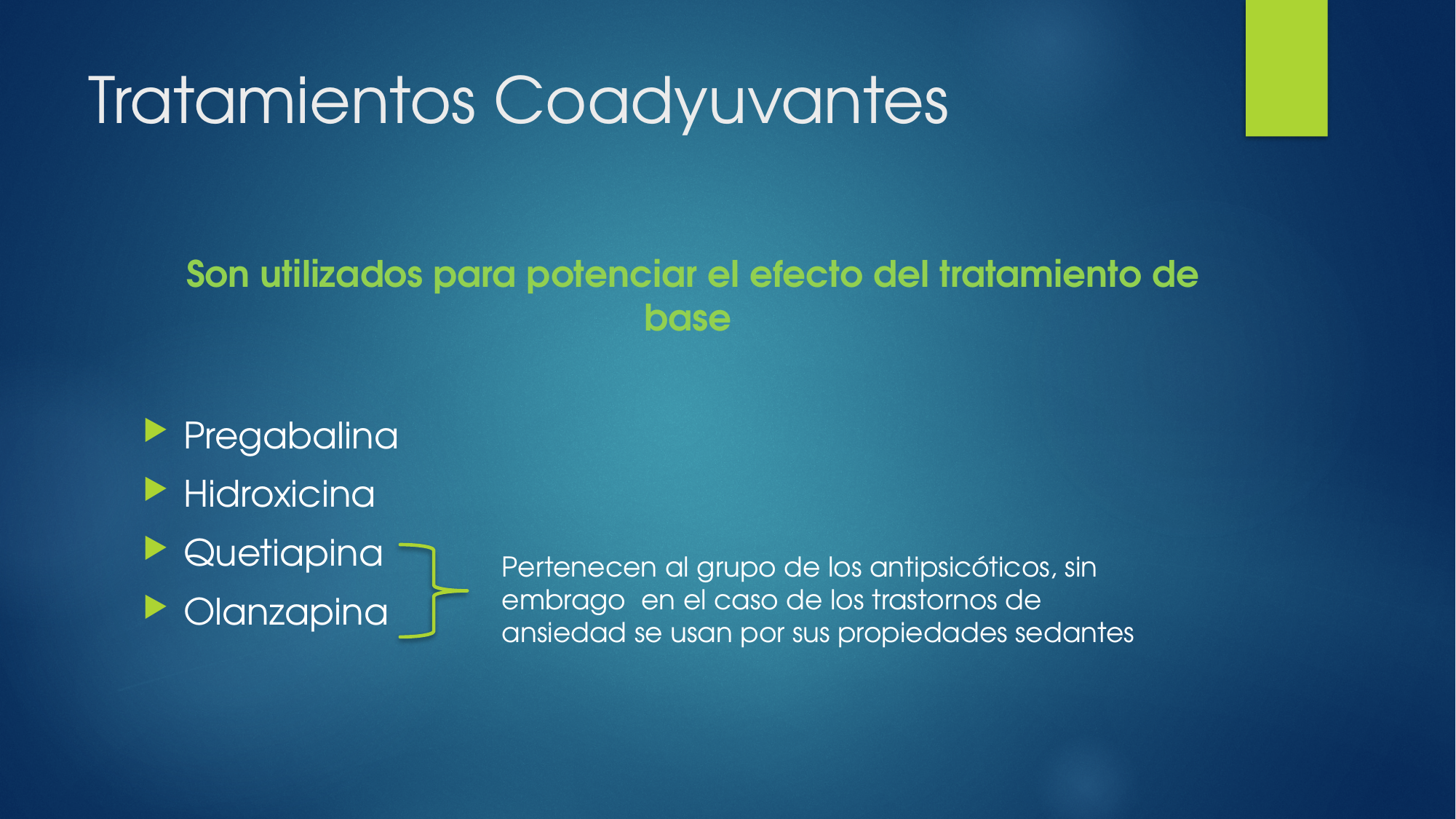

# Tratamientos Coadyuvantes
Son utilizados para potenciar el efecto del tratamiento de base

Pregabalina
Hidroxicina
Quetiapina
Olanzapina

Pertenecen al grupo de los antipsicóticos, sin embrago  en el caso de los trastornos de ansiedad se usan por sus propiedades sedantes